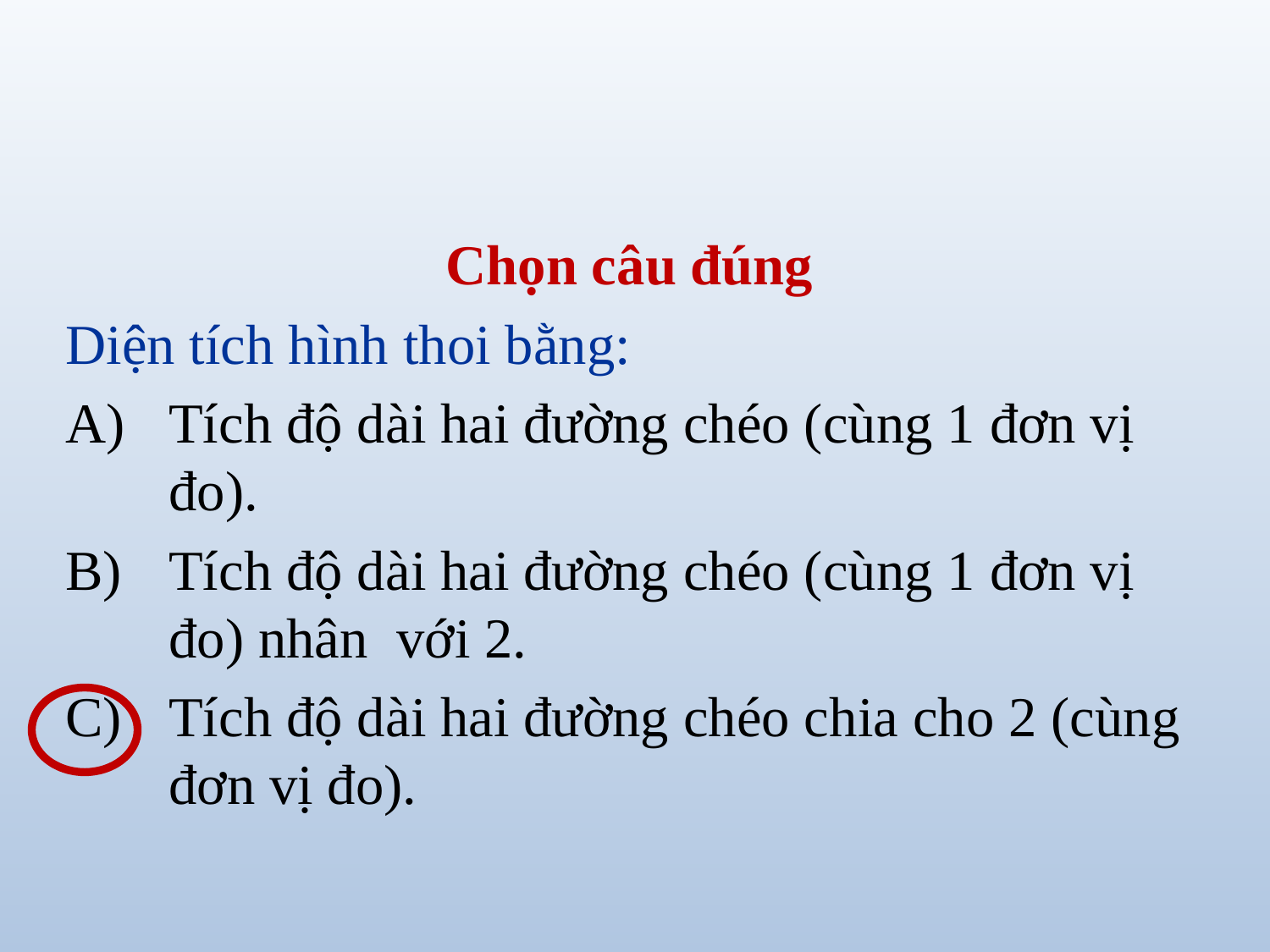

Chọn câu đúng
Diện tích hình thoi bằng:
Tích độ dài hai đường chéo (cùng 1 đơn vị đo).
Tích độ dài hai đường chéo (cùng 1 đơn vị đo) nhân  với 2.
Tích độ dài hai đường chéo chia cho 2 (cùng đơn vị đo).